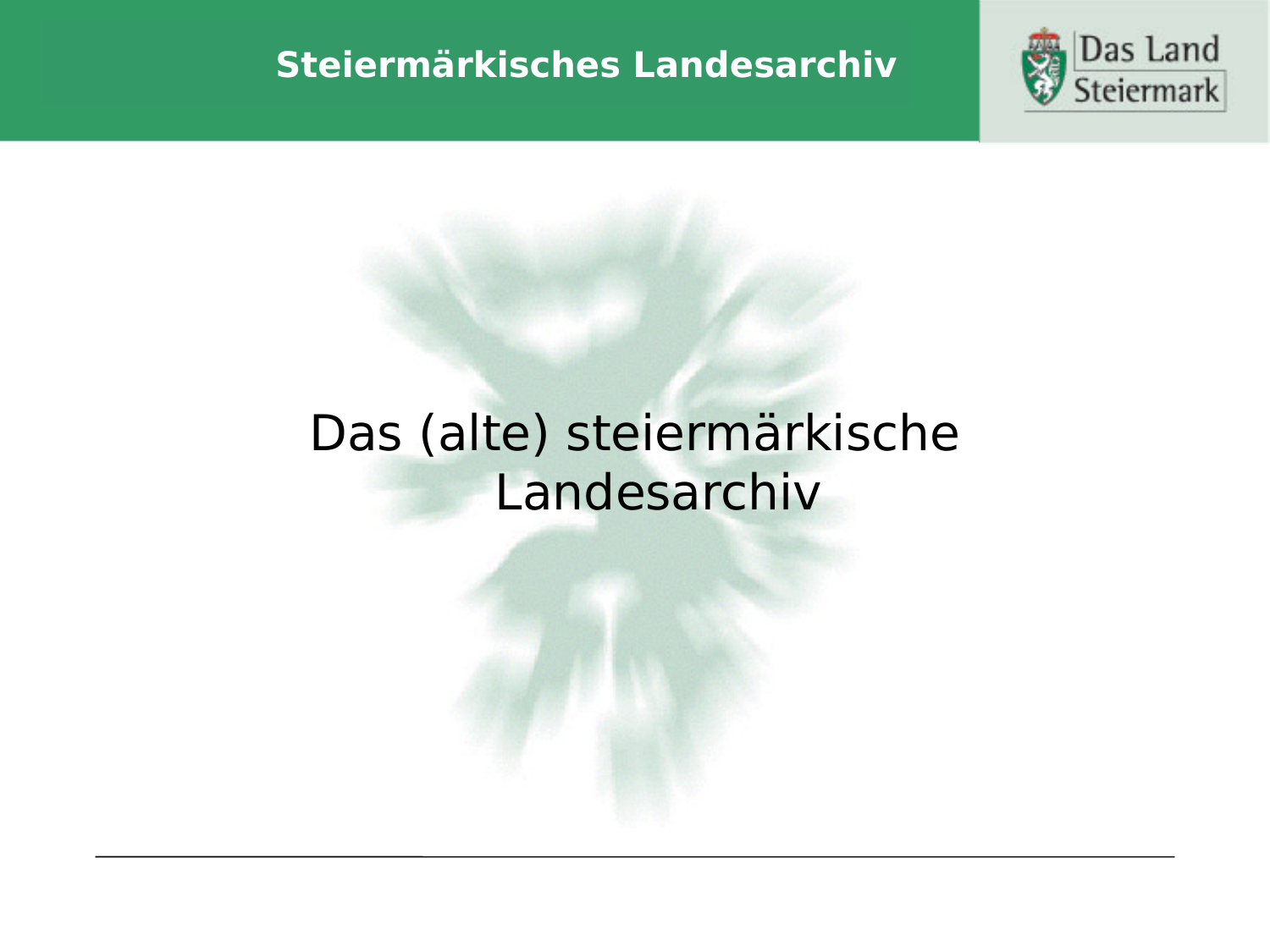

# Steiermärkisches Landesarchiv

Das (alte) steiermärkische Landesarchiv